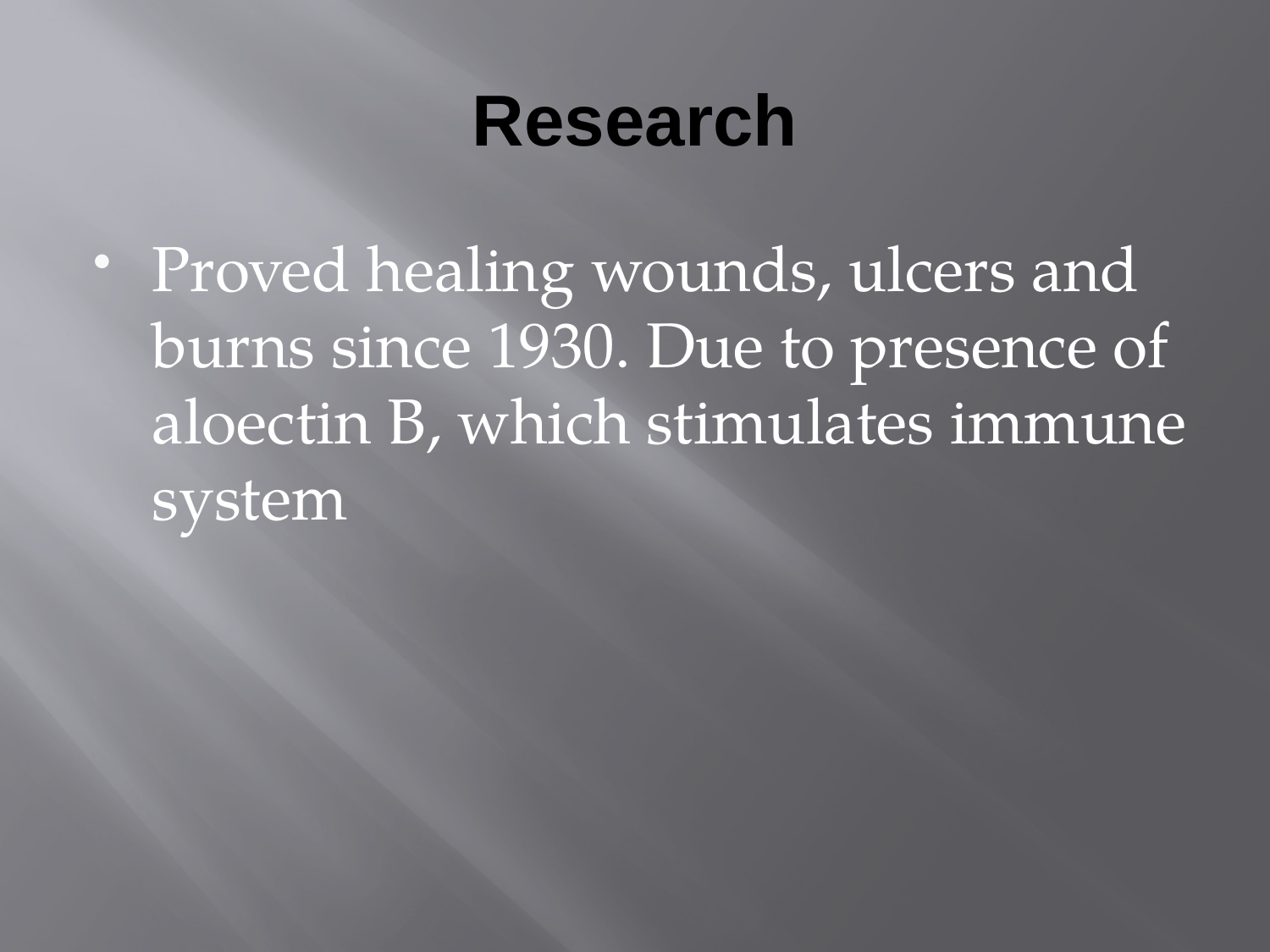

# Research
Proved healing wounds, ulcers and burns since 1930. Due to presence of aloectin B, which stimulates immune system